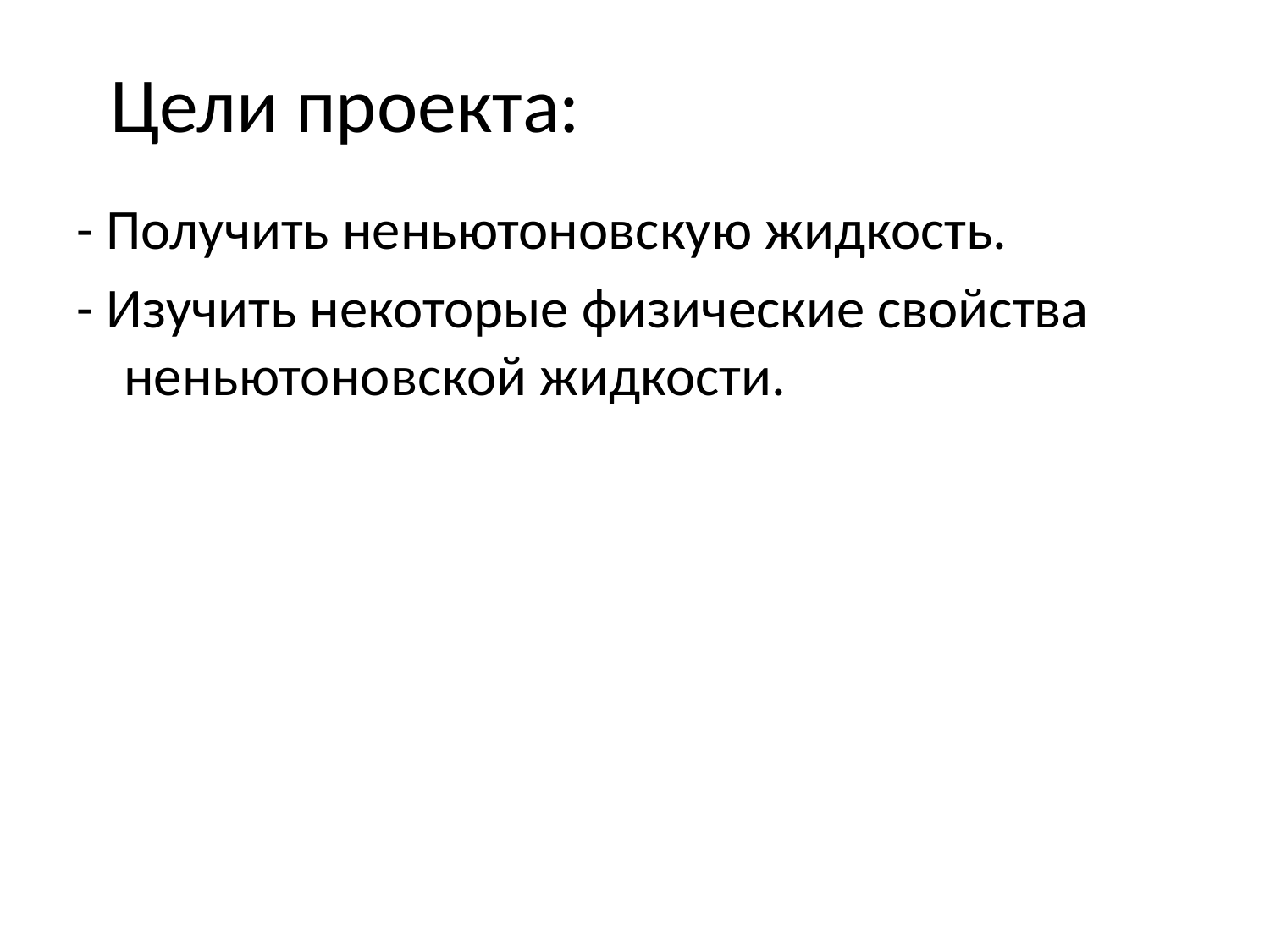

# Цели проекта:
- Получить неньютоновскую жидкость.
- Изучить некоторые физические свойства неньютоновской жидкости.